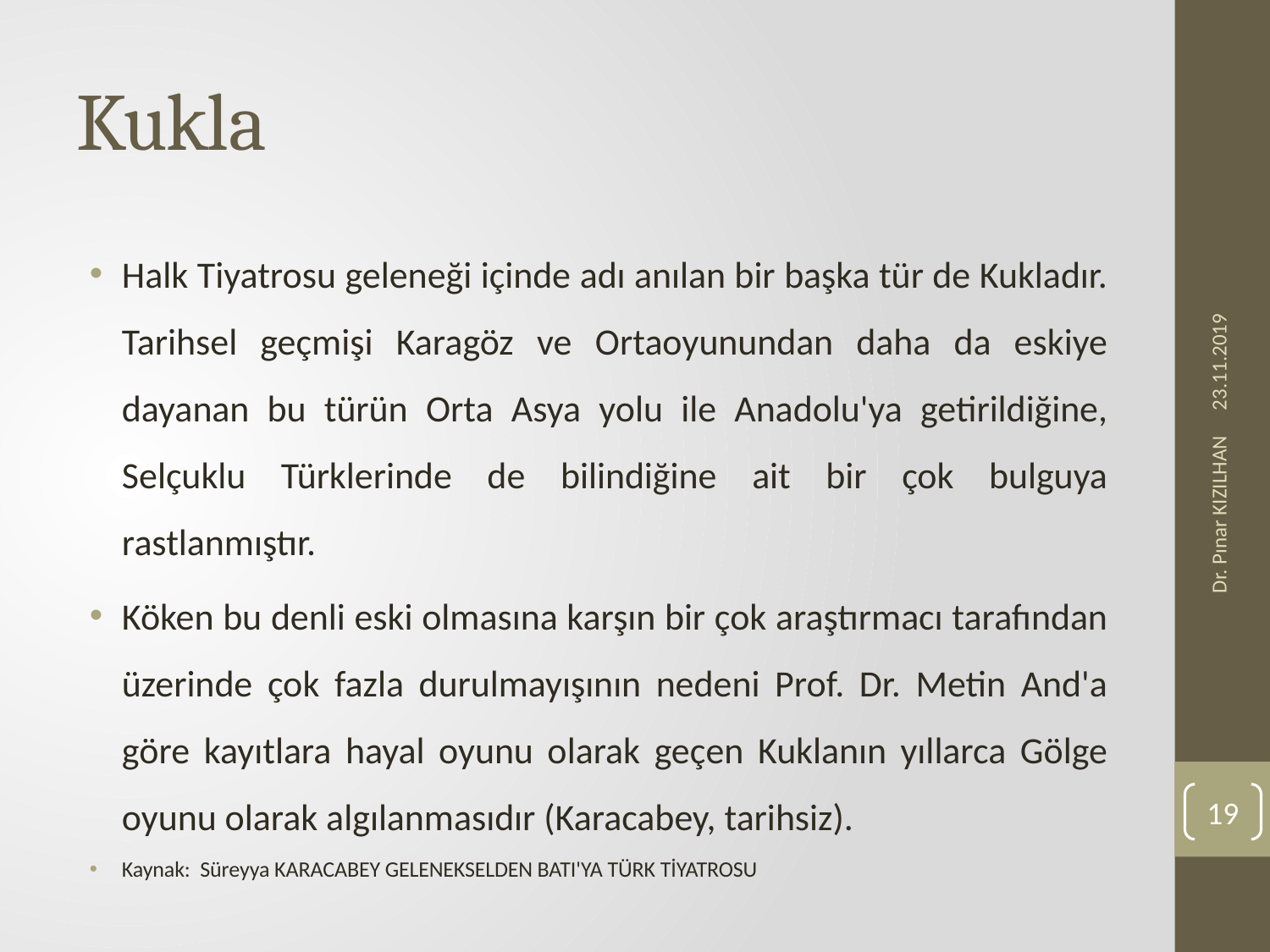

# Kukla
Halk Tiyatrosu geleneği içinde adı anılan bir başka tür de Kukladır. Tarihsel geçmişi Karagöz ve Ortaoyunundan daha da eskiye dayanan bu türün Orta Asya yolu ile Anadolu'ya getirildiğine, Selçuklu Türklerinde de bilindiğine ait bir çok bulguya rastlanmıştır.
Köken bu denli eski olmasına karşın bir çok araştırmacı tarafından üzerinde çok fazla durulmayışının nedeni Prof. Dr. Metin And'a göre kayıtlara hayal oyunu olarak geçen Kuklanın yıllarca Gölge oyunu olarak algılanmasıdır (Karacabey, tarihsiz).
Kaynak:  Süreyya KARACABEY GELENEKSELDEN BATI'YA TÜRK TİYATROSU
23.11.2019
Dr. Pınar KIZILHAN
19